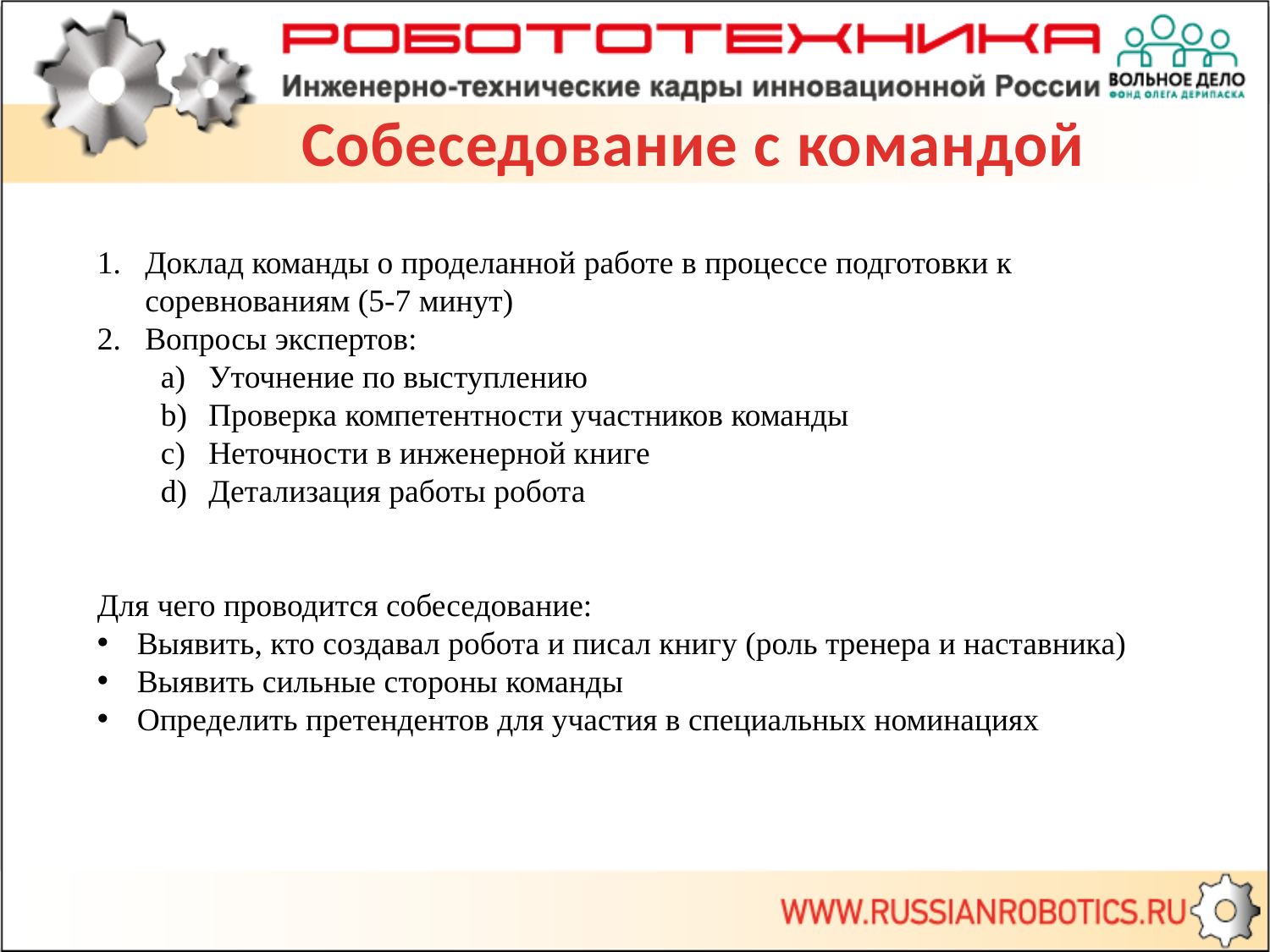

Собеседование с командой
Доклад команды о проделанной работе в процессе подготовки к соревнованиям (5-7 минут)
Вопросы экспертов:
Уточнение по выступлению
Проверка компетентности участников команды
Неточности в инженерной книге
Детализация работы робота

Для чего проводится собеседование:
Выявить, кто создавал робота и писал книгу (роль тренера и наставника)
Выявить сильные стороны команды
Определить претендентов для участия в специальных номинациях